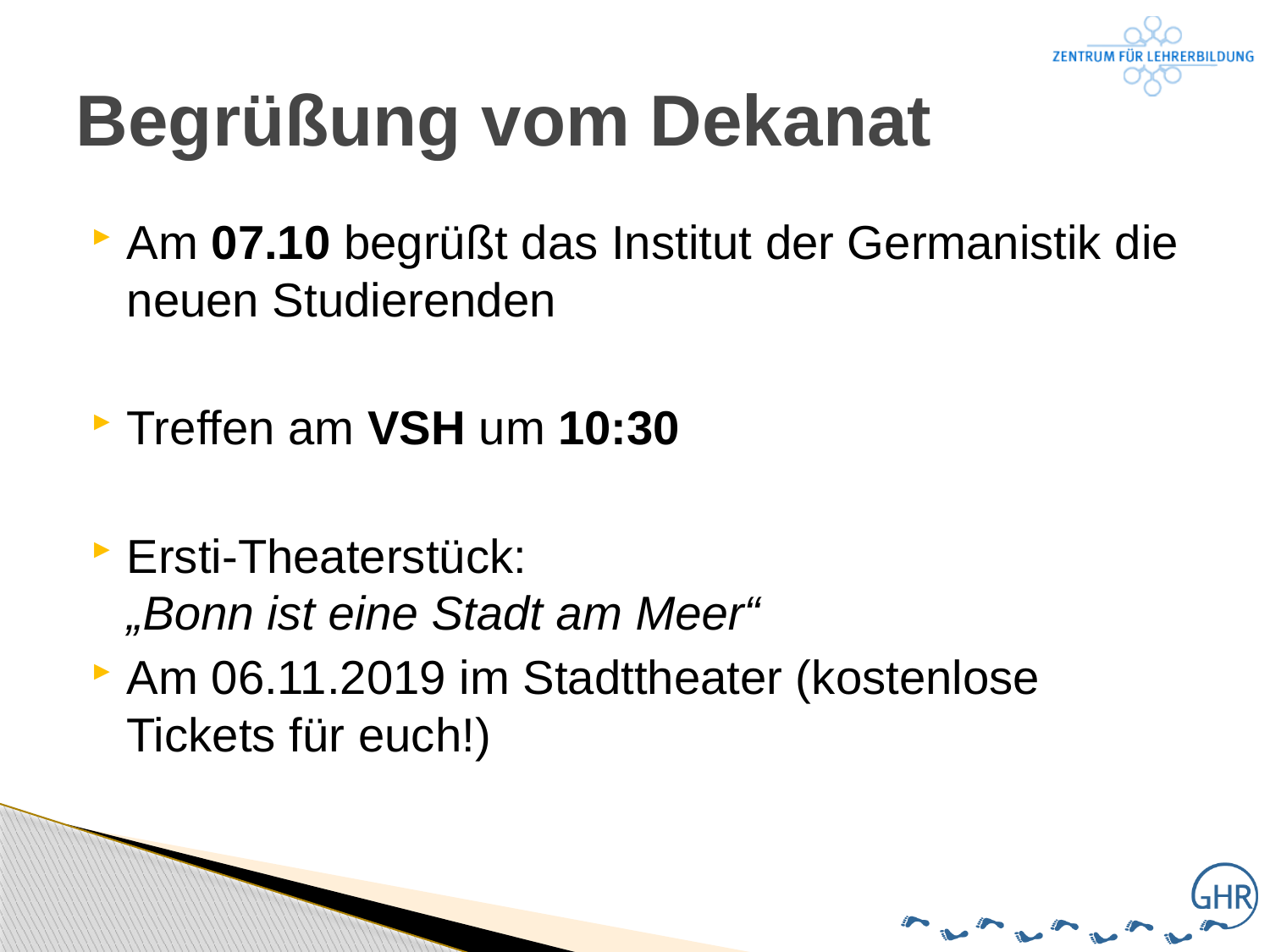

# Begrüßung vom Dekanat
Am 07.10 begrüßt das Institut der Germanistik die neuen Studierenden

Treffen am VSH um 10:30

Ersti-Theaterstück:
„Bonn ist eine Stadt am Meer“
Am 06.11.2019 im Stadttheater (kostenlose Tickets für euch!)